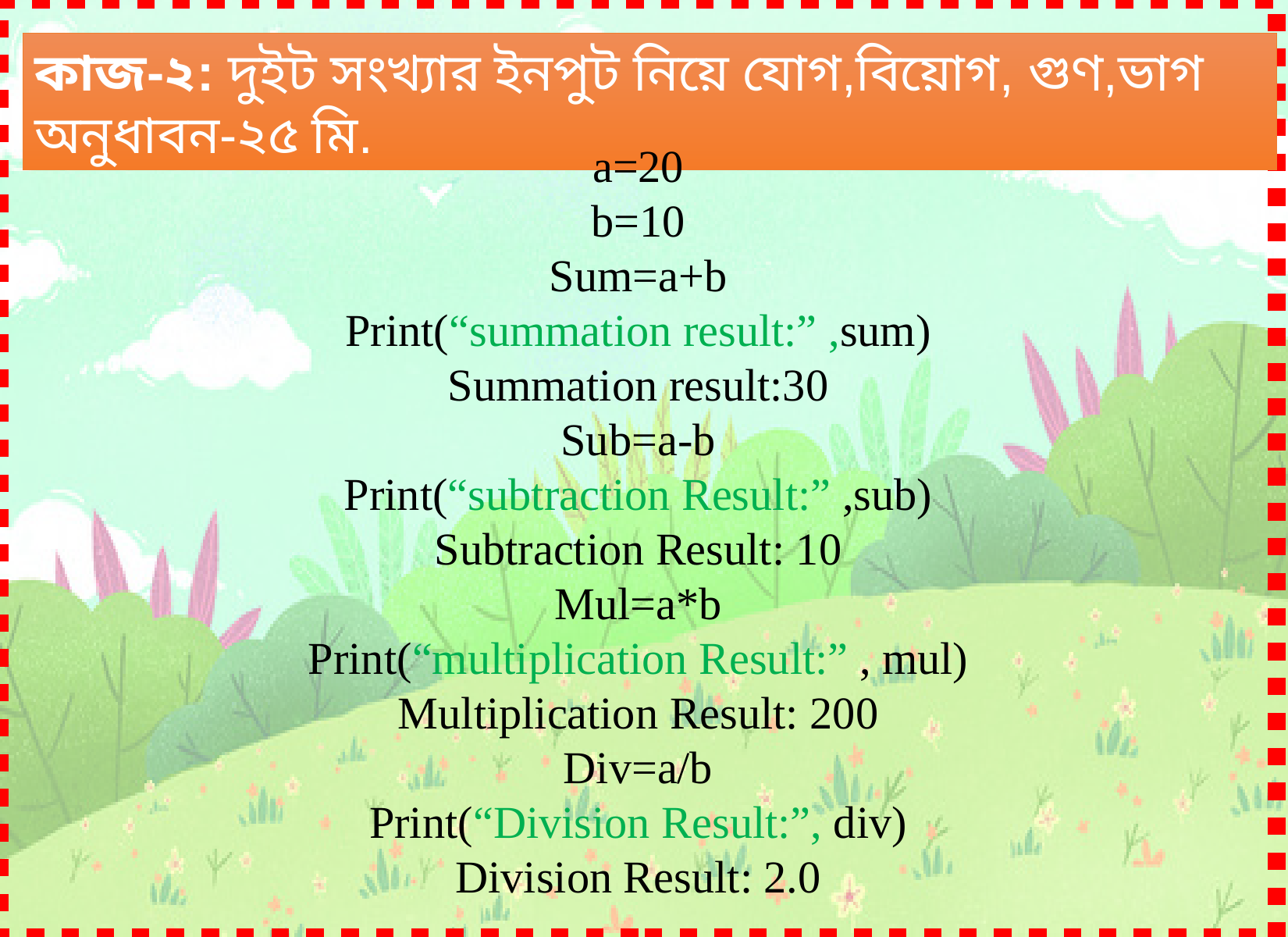

কাজ-২: দুইট সংখ্যার ইনপুট নিয়ে যোগ,বিয়োগ, গুণ,ভাগ অনুধাবন-২৫ মি.
a=20
b=10
Sum=a+b
Print(“summation result:” ,sum)
Summation result:30
Sub=a-b
Print(“subtraction Result:” ,sub)
Subtraction Result: 10
Mul=a*b
Print(“multiplication Result:” , mul)
Multiplication Result: 200
Div=a/b
Print(“Division Result:”, div)
Division Result: 2.0